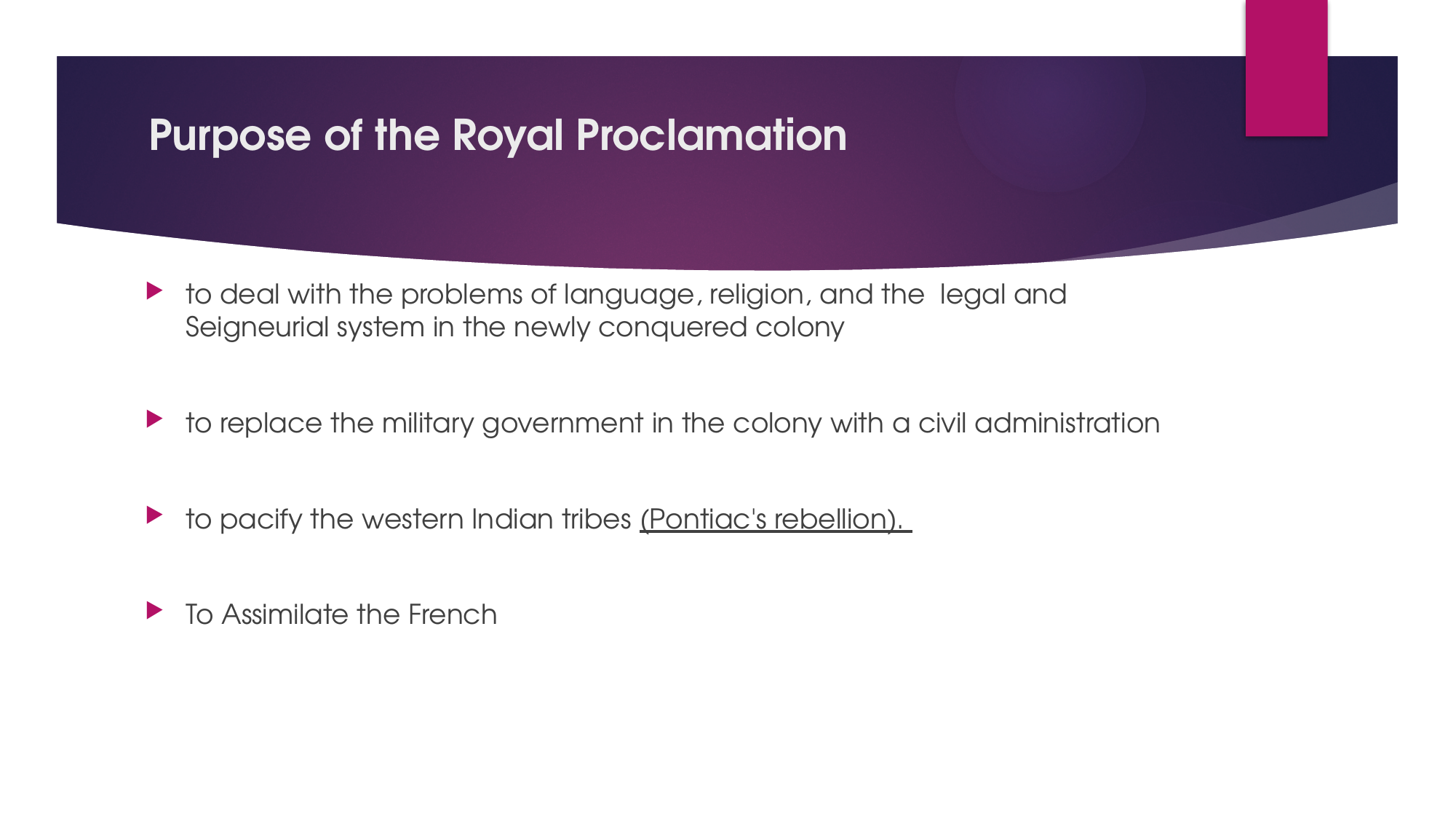

# Purpose of the Royal Proclamation
to deal with the problems of language, religion, and the  legal and Seigneurial system in the newly conquered colony

to replace the military government in the colony with a civil administration

to pacify the western Indian tribes (Pontiac's rebellion).

To Assimilate the French